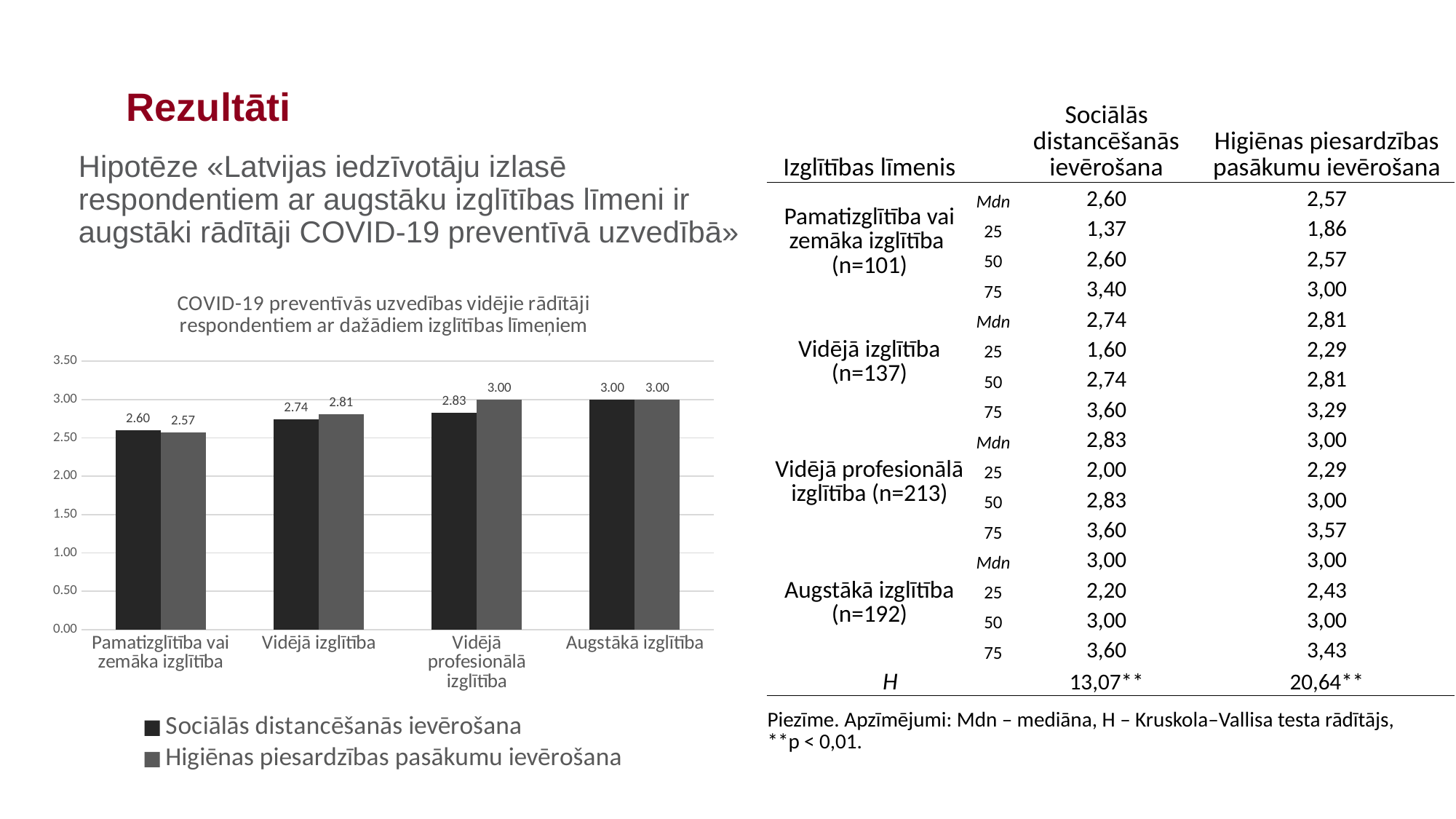

|  |  |  |  |
| --- | --- | --- | --- |
| Izglītības līmenis |  | Sociālās distancēšanās ievērošana | Higiēnas piesardzības pasākumu ievērošana |
| Pamatizglītība vai zemāka izglītība (n=101) | Mdn | 2,60 | 2,57 |
|  | 25 | 1,37 | 1,86 |
|  | 50 | 2,60 | 2,57 |
|  | 75 | 3,40 | 3,00 |
| Vidējā izglītība (n=137) | Mdn | 2,74 | 2,81 |
|  | 25 | 1,60 | 2,29 |
|  | 50 | 2,74 | 2,81 |
|  | 75 | 3,60 | 3,29 |
| Vidējā profesionālā izglītība (n=213) | Mdn | 2,83 | 3,00 |
|  | 25 | 2,00 | 2,29 |
|  | 50 | 2,83 | 3,00 |
|  | 75 | 3,60 | 3,57 |
| Augstākā izglītība (n=192) | Mdn | 3,00 | 3,00 |
|  | 25 | 2,20 | 2,43 |
|  | 50 | 3,00 | 3,00 |
|  | 75 | 3,60 | 3,43 |
| H |  | 13,07\*\* | 20,64\*\* |
| Piezīme. Apzīmējumi: Mdn – mediāna, H – Kruskola–Vallisa testa rādītājs, \*\*p < 0,01. |  |  |  |
# Rezultāti
Hipotēze «Latvijas iedzīvotāju izlasē respondentiem ar augstāku izglītības līmeni ir augstāki rādītāji COVID-19 preventīvā uzvedībā»

### Chart: COVID-19 preventīvās uzvedības vidējie rādītāji respondentiem ar dažādiem izglītības līmeņiem

| Category | Sociālās distancēšanās ievērošana | Higiēnas piesardzības pasākumu ievērošana |
|---|---|---|
| Pamatizglītība vai zemāka izglītība | 2.6 | 2.57 |
| Vidējā izglītība | 2.74 | 2.81 |
| Vidējā profesionālā izglītība | 2.83 | 3.0 |
| Augstākā izglītība | 3.0 | 3.0 |